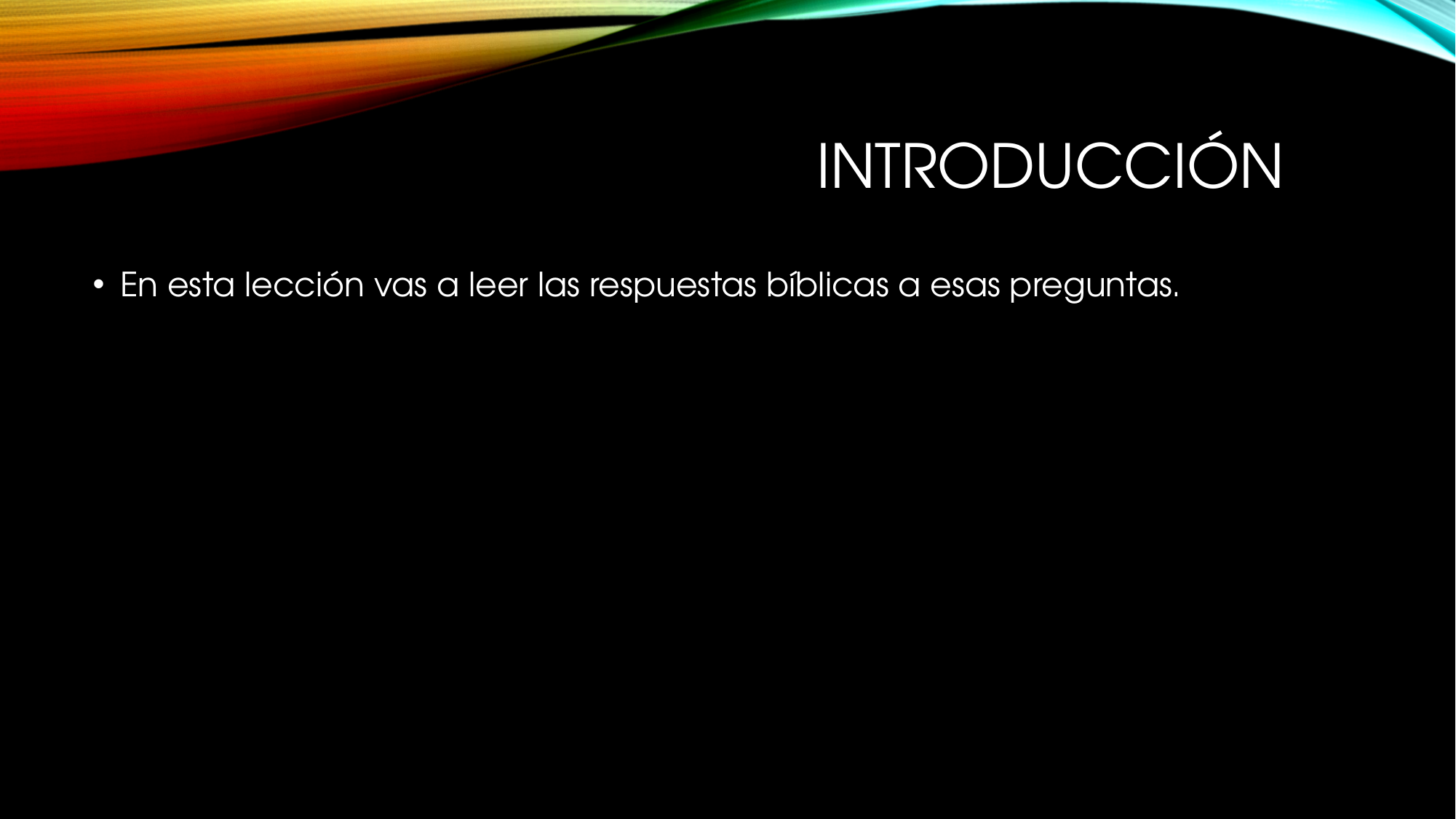

# Introducción
En esta lección vas a leer las respuestas bíblicas a esas preguntas.